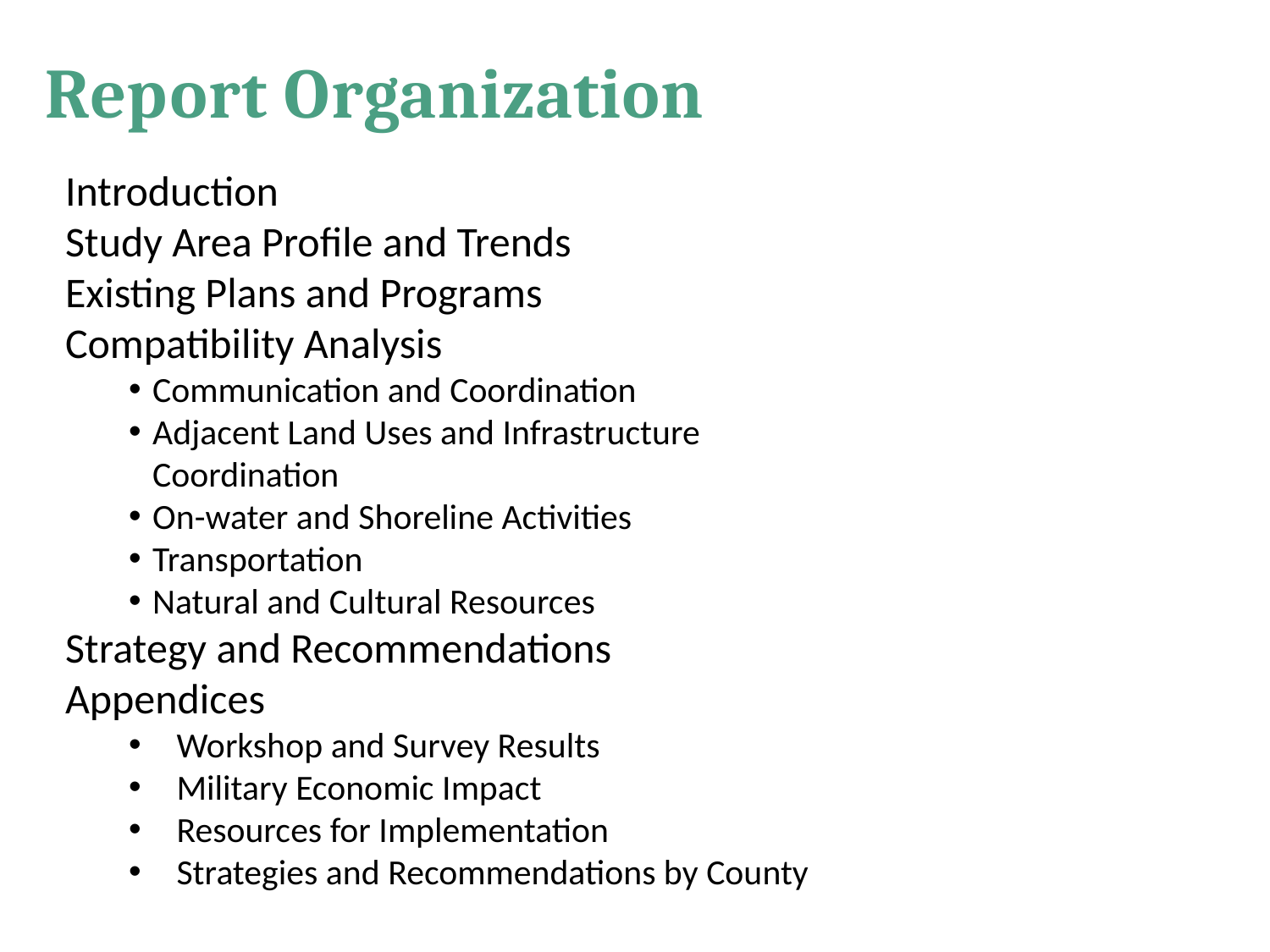

Report Organization

#
Introduction
Study Area Profile and Trends
Existing Plans and Programs
Compatibility Analysis
Communication and Coordination
Adjacent Land Uses and Infrastructure Coordination
On-water and Shoreline Activities
Transportation
Natural and Cultural Resources
Strategy and Recommendations
Appendices
Workshop and Survey Results
Military Economic Impact
Resources for Implementation
Strategies and Recommendations by County